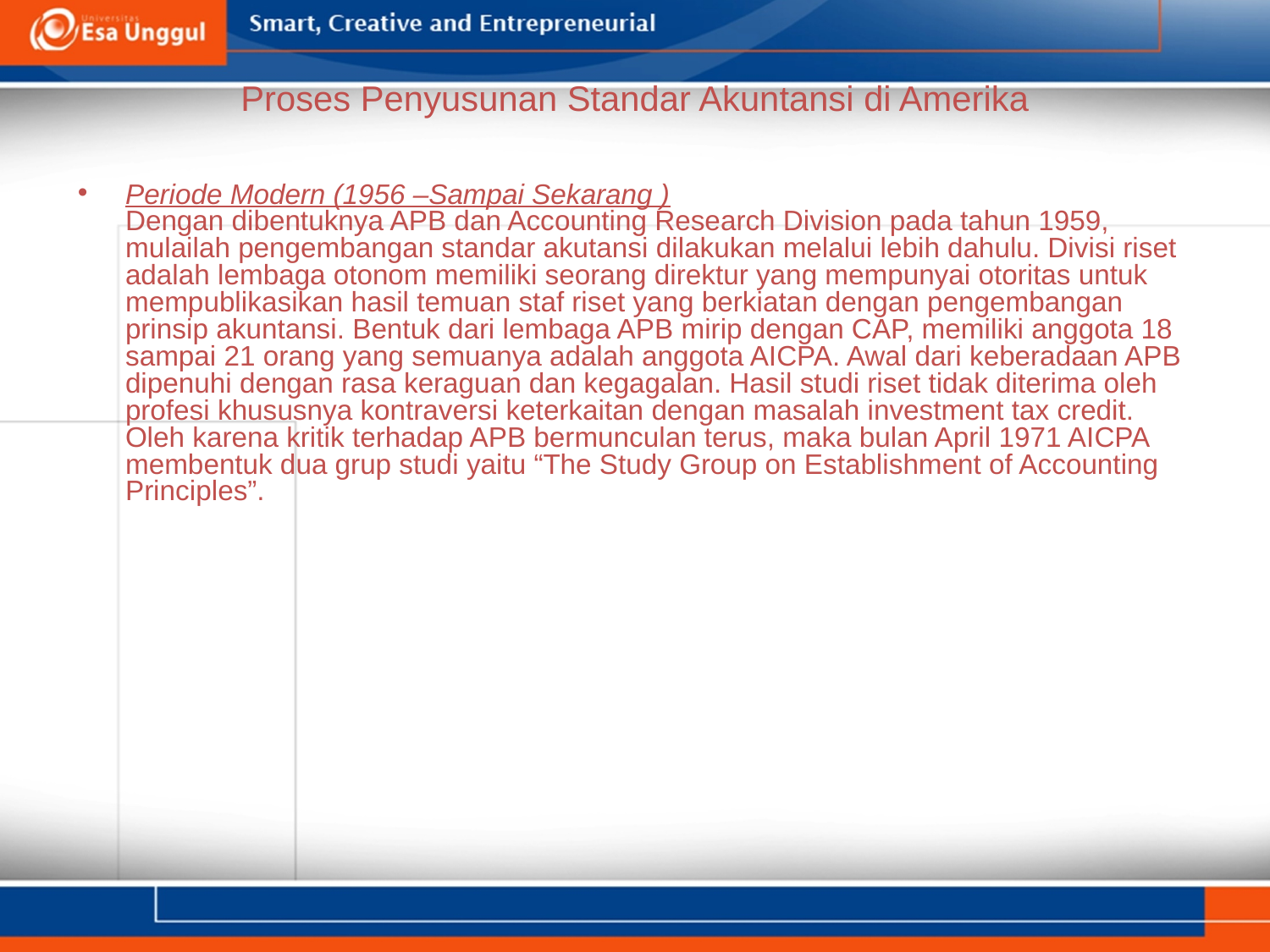

# Proses Penyusunan Standar Akuntansi di Amerika
Periode Modern (1956 –Sampai Sekarang )
Dengan dibentuknya APB dan Accounting Research Division pada tahun 1959, mulailah pengembangan standar akutansi dilakukan melalui lebih dahulu. Divisi riset adalah lembaga otonom memiliki seorang direktur yang mempunyai otoritas untuk mempublikasikan hasil temuan staf riset yang berkiatan dengan pengembangan prinsip akuntansi. Bentuk dari lembaga APB mirip dengan CAP, memiliki anggota 18 sampai 21 orang yang semuanya adalah anggota AICPA. Awal dari keberadaan APB dipenuhi dengan rasa keraguan dan kegagalan. Hasil studi riset tidak diterima oleh profesi khususnya kontraversi keterkaitan dengan masalah investment tax credit. Oleh karena kritik terhadap APB bermunculan terus, maka bulan April 1971 AICPA membentuk dua grup studi yaitu “The Study Group on Establishment of Accounting Principles”.